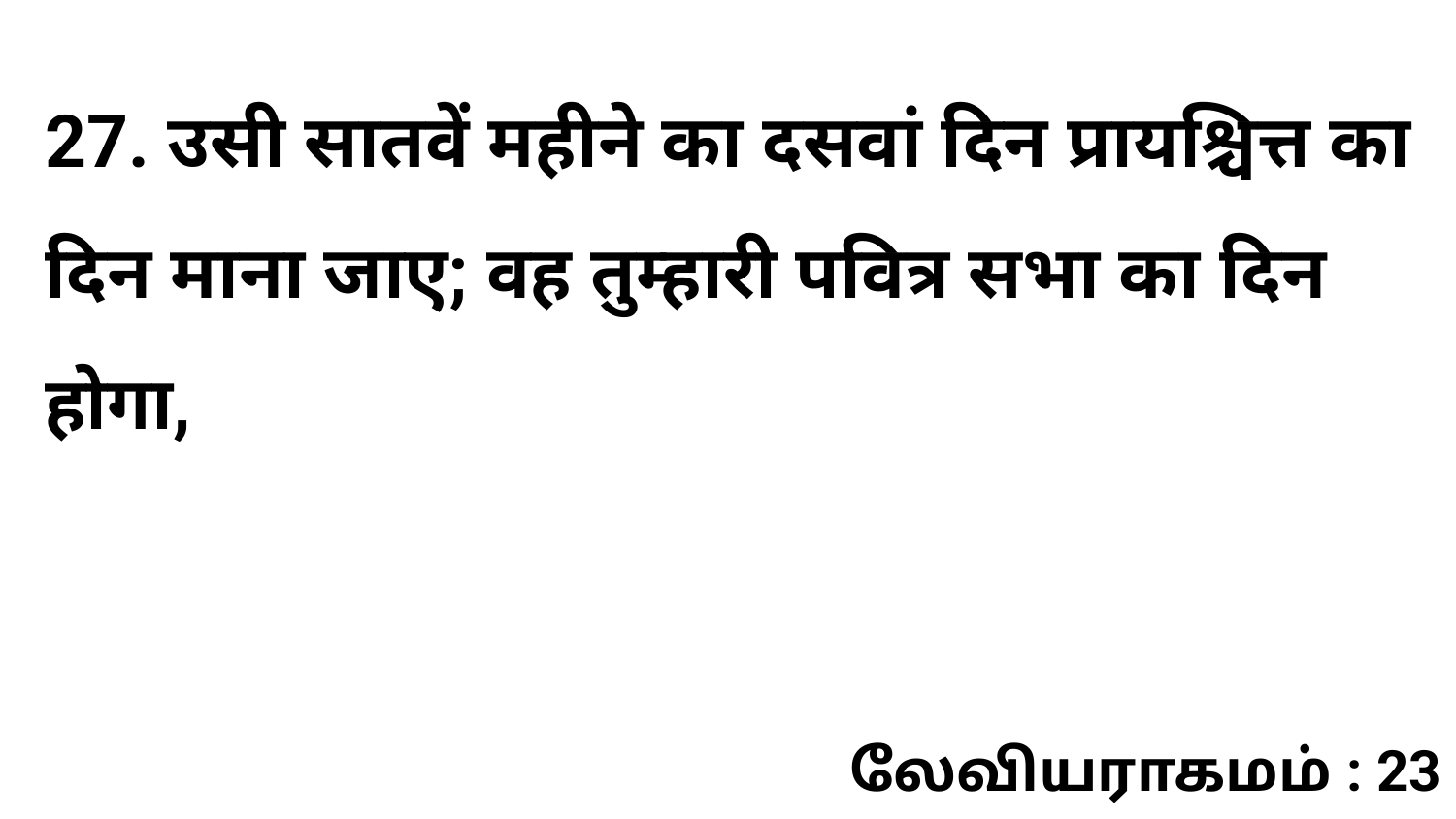

27. उसी सातवें महीने का दसवां दिन प्रायश्चित्त का दिन माना जाए; वह तुम्हारी पवित्र सभा का दिन होगा,
லேவியராகமம் : 23